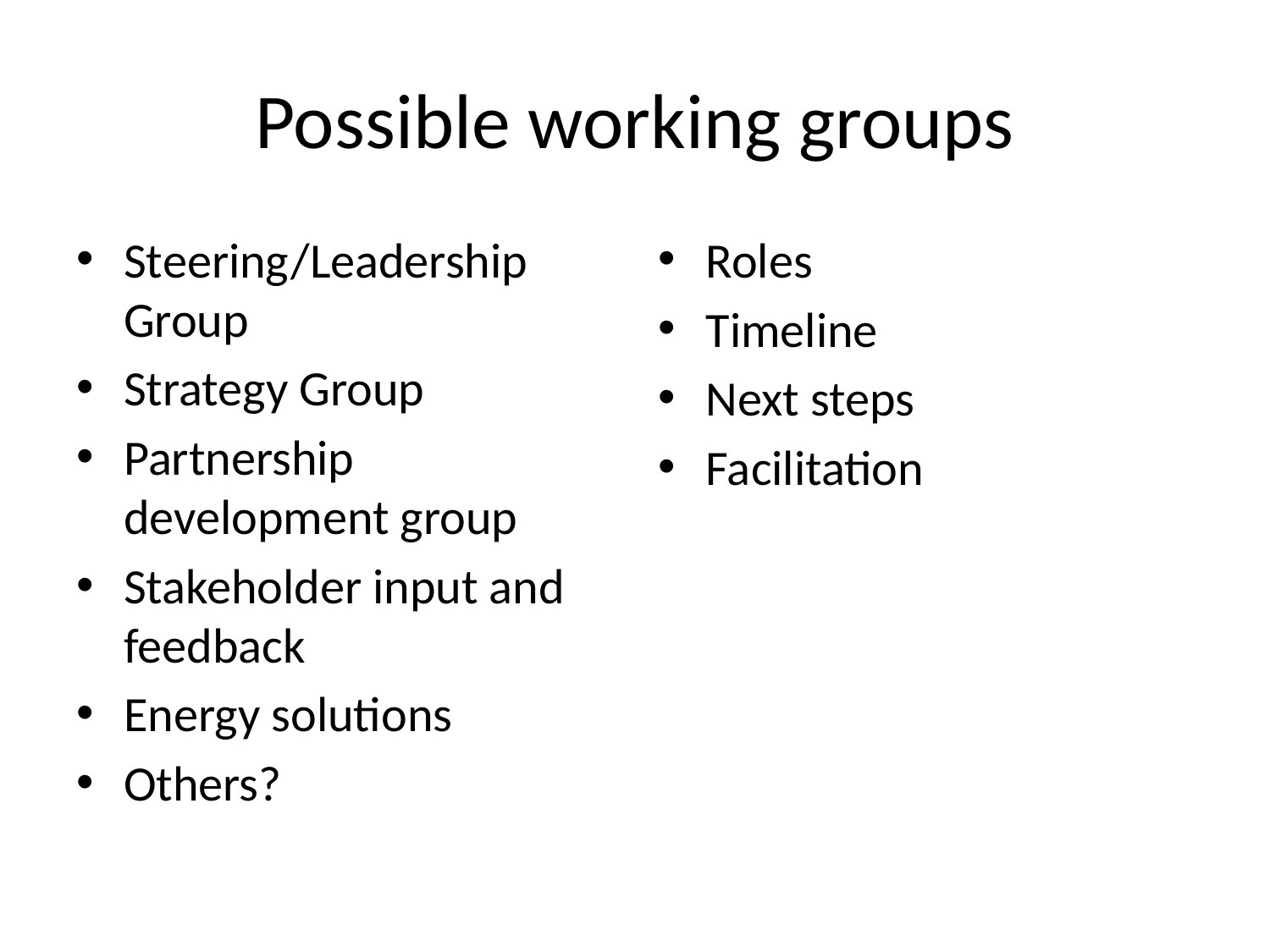

# Possible working groups
Steering/Leadership Group
Strategy Group
Partnership development group
Stakeholder input and feedback
Energy solutions
Others?
Roles
Timeline
Next steps
Facilitation